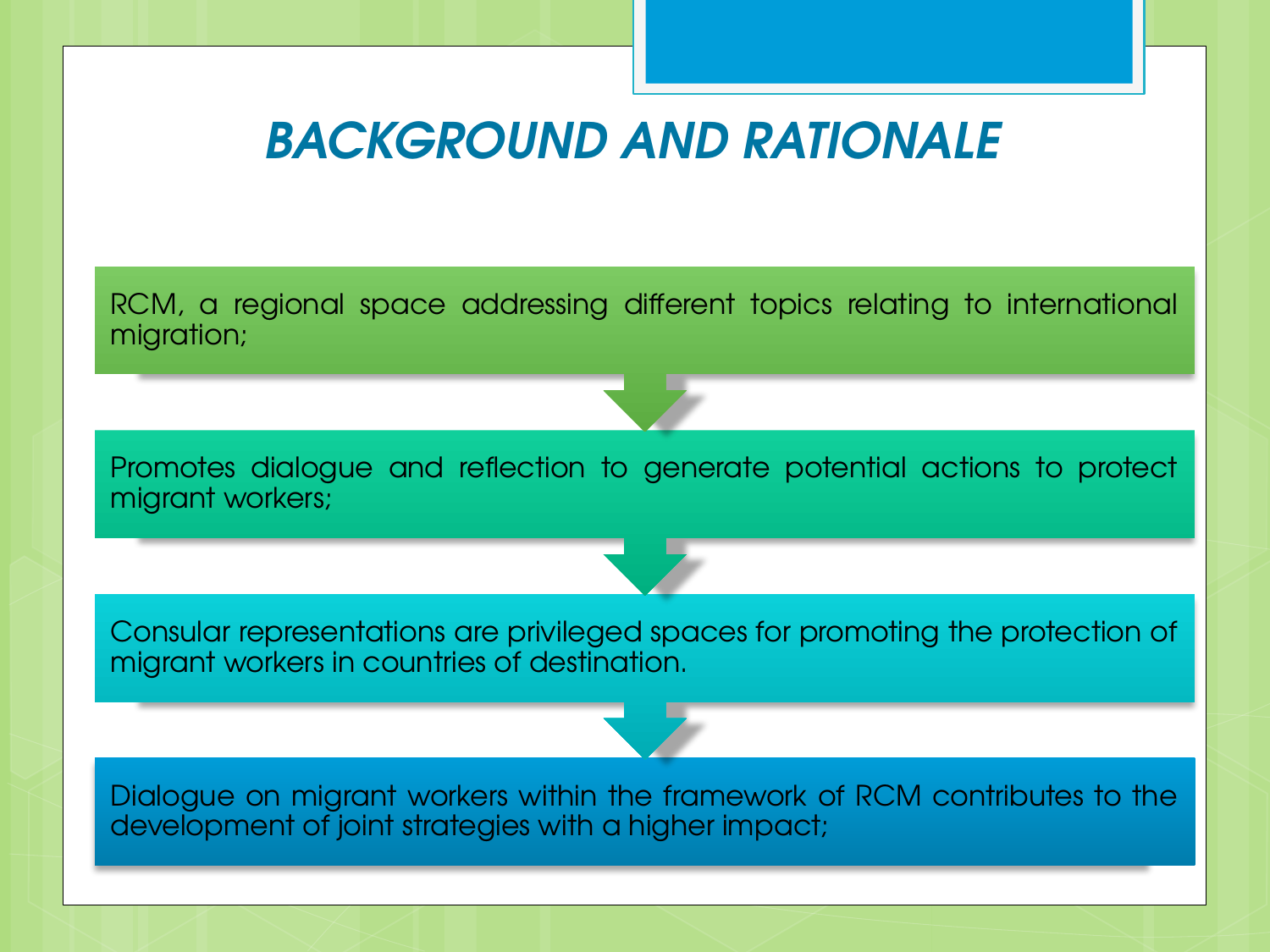

# BACKGROUND AND RATIONALE
Dialogue on migrant workers within the framework of RCM contributes to the development of joint strategies with a higher impact;
Consular representations are privileged spaces for promoting the protection of migrant workers in countries of destination.
Promotes dialogue and reflection to generate potential actions to protect migrant workers;
RCM, a regional space addressing different topics relating to international migration;